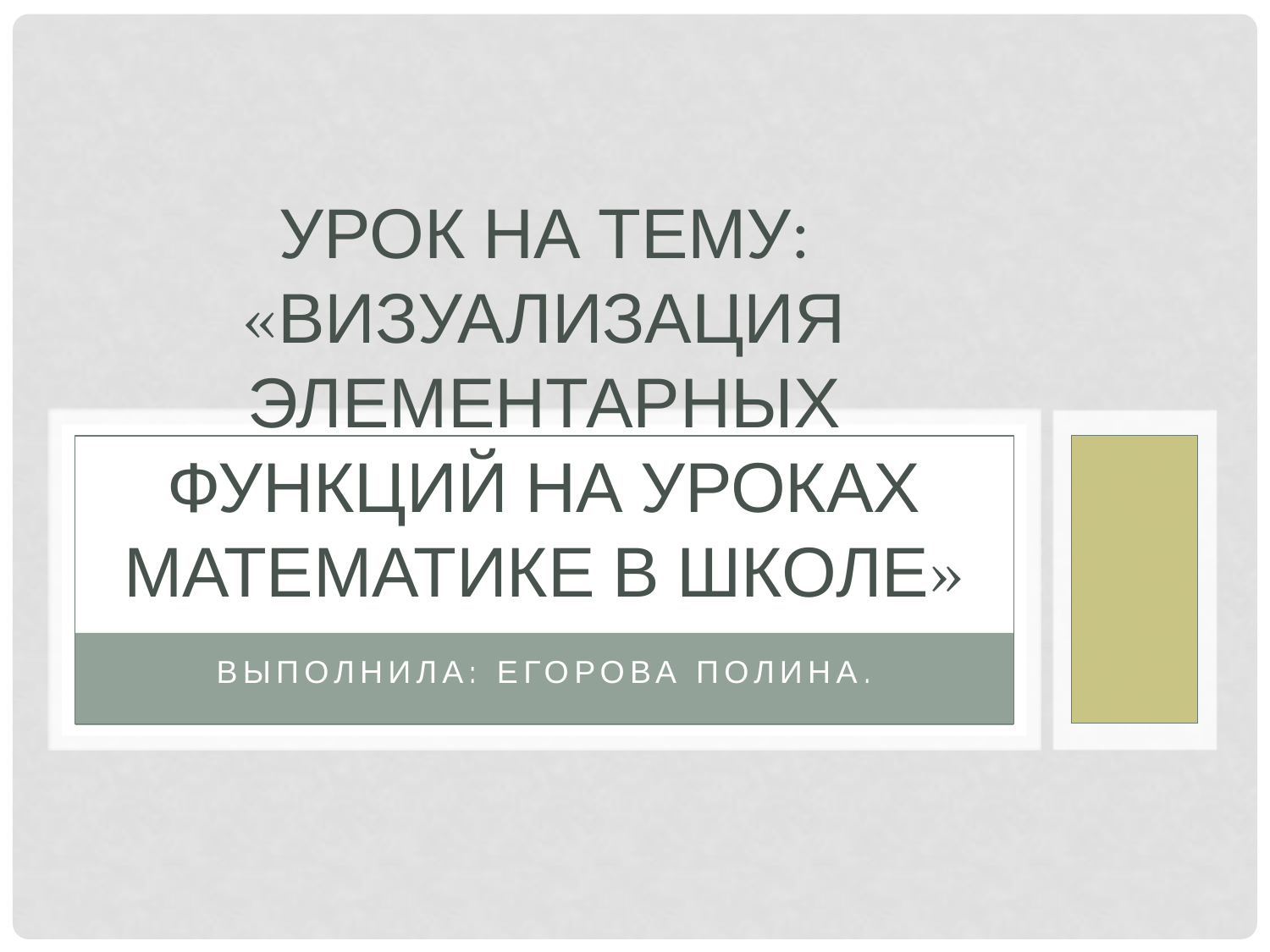

# Урок на тему: «визуализация элементарных функций на уроках математике в школе»
Выполнила: Егорова Полина.